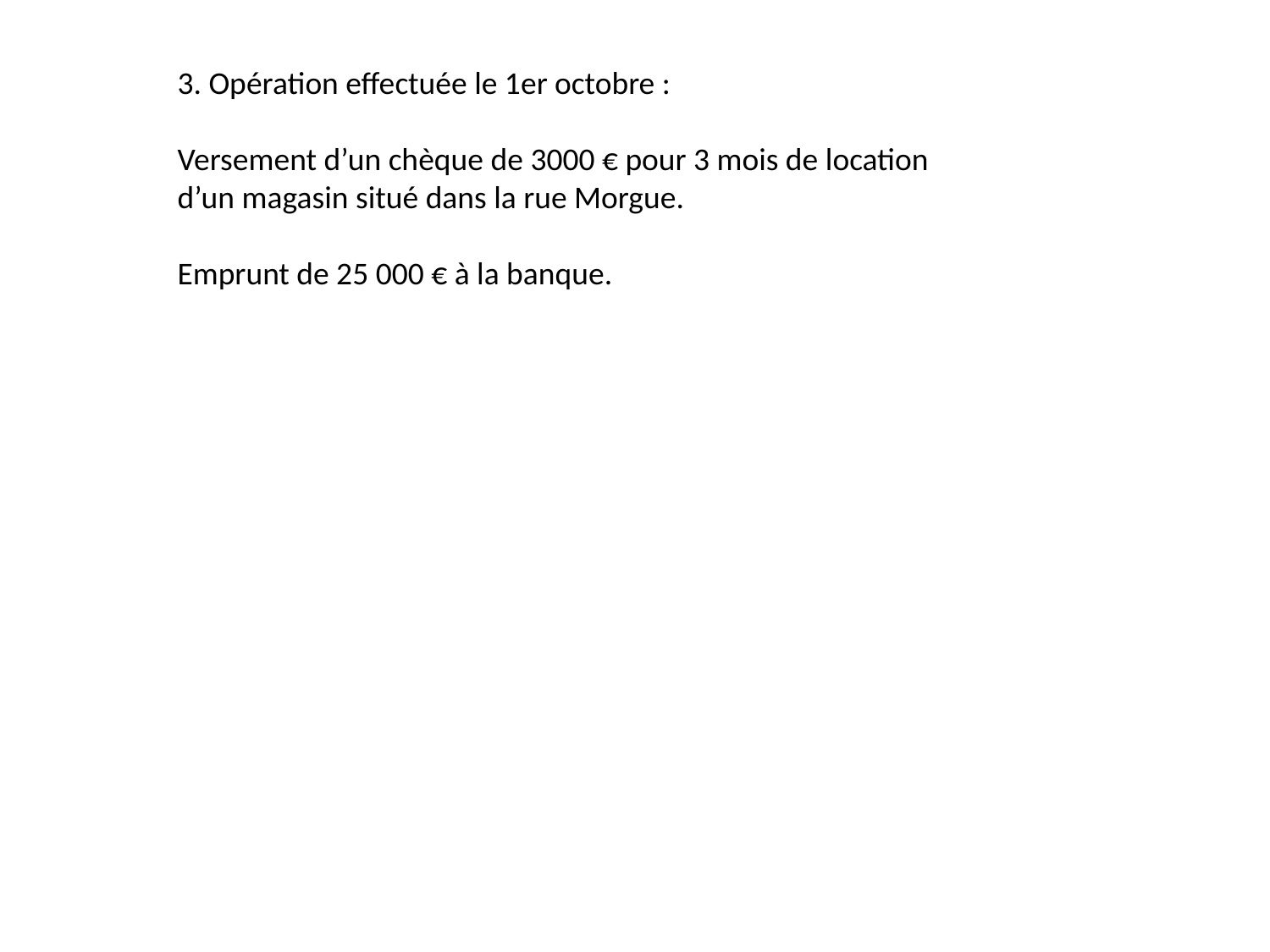

3. Opération effectuée le 1er octobre :

Versement d’un chèque de 3000 € pour 3 mois de location d’un magasin situé dans la rue Morgue.

Emprunt de 25 000 € à la banque.